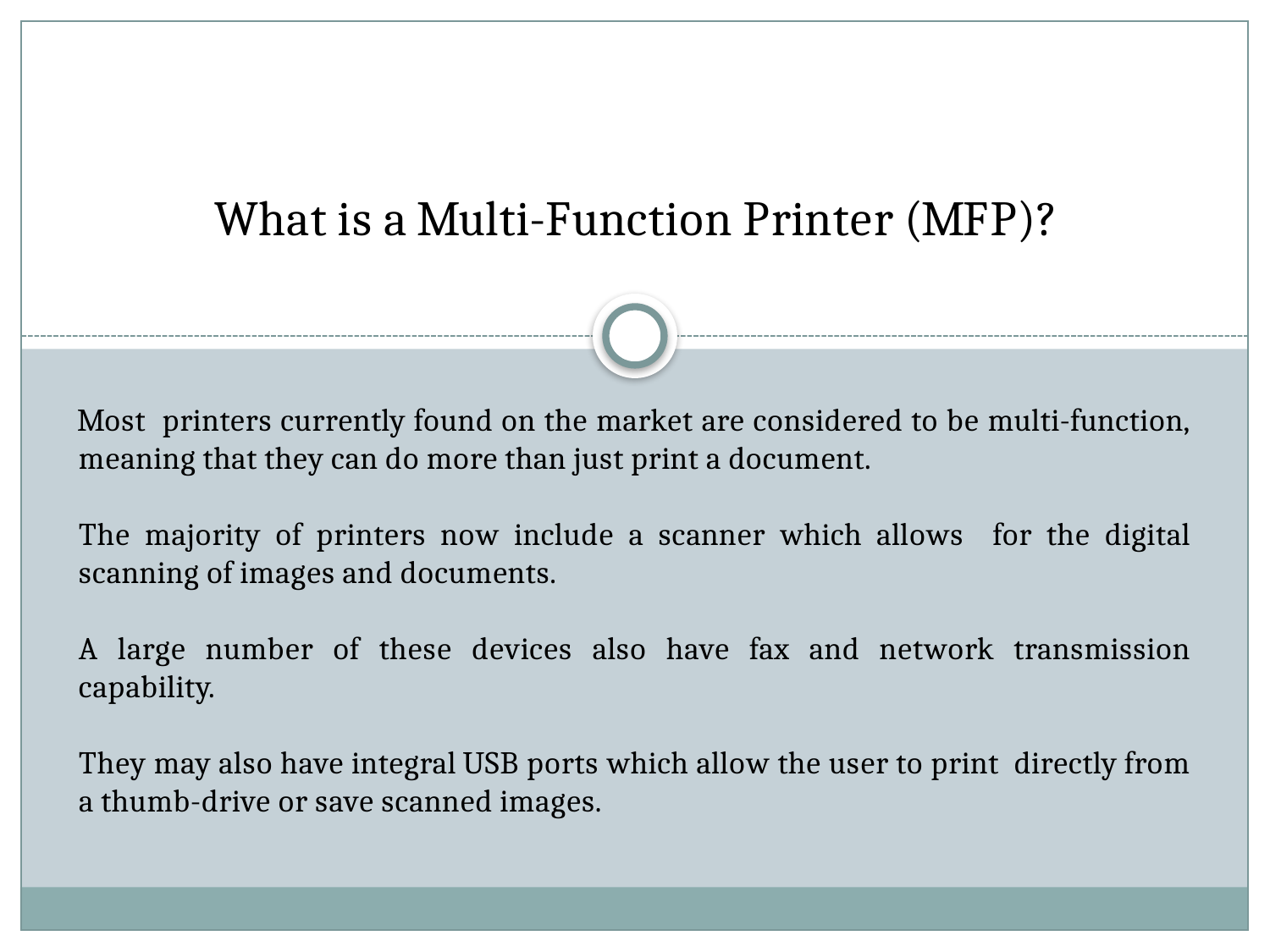

What is a Multi-Function Printer (MFP)?
Most  printers currently found on the market are considered to be multi-function, meaning that they can do more than just print a document.

The majority of printers now include a scanner which allows  for the digital scanning of images and documents.

A large number of these devices also have fax and network transmission capability.

They may also have integral USB ports which allow the user to print  directly from a thumb-drive or save scanned images.